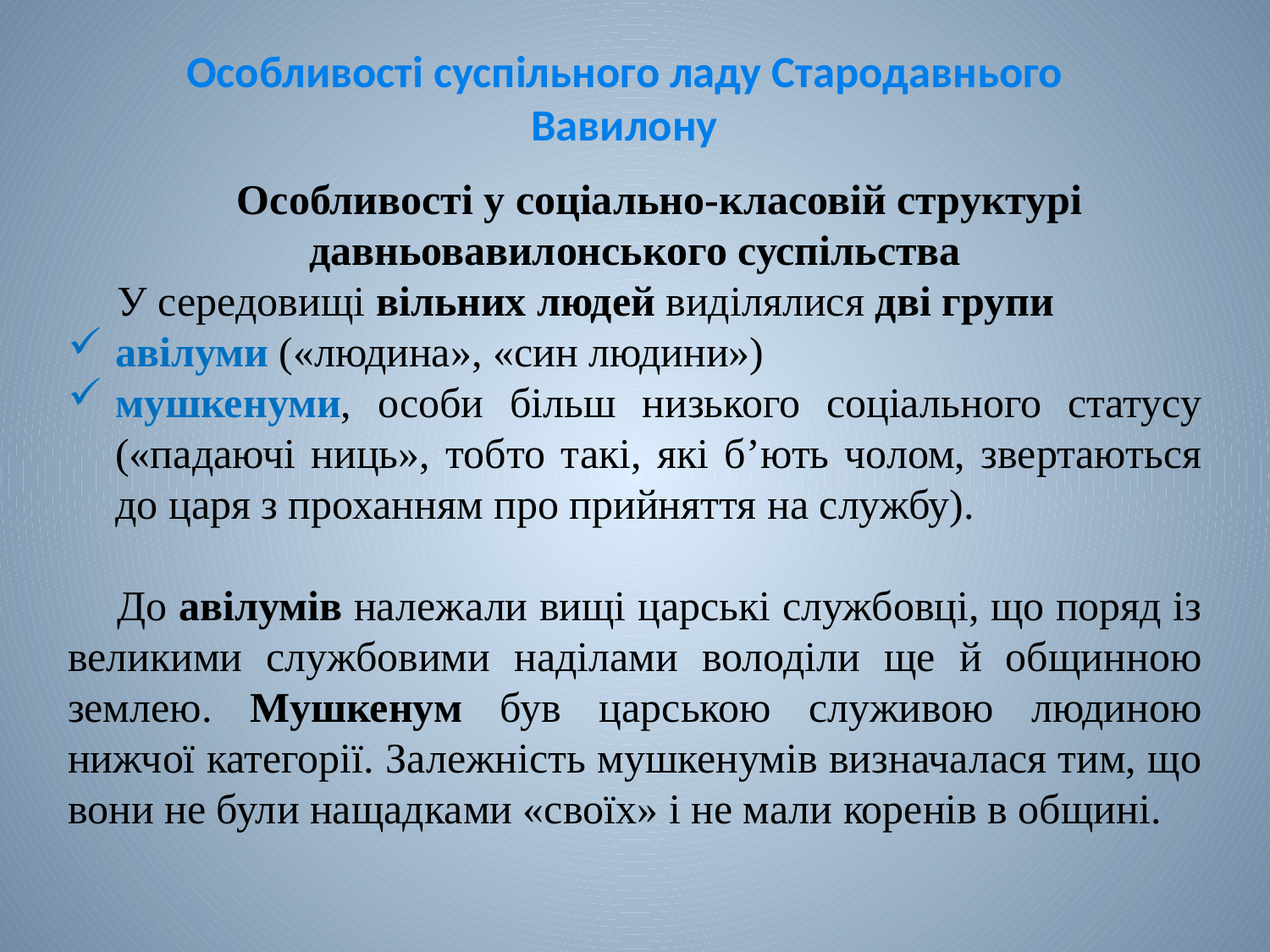

# Особливості суспільного ладу Стародавнього Вавилону
Особливості у соціально-класовій структурі давньовавилонського суспільства
У середовищі вільних людей виділялися дві групи
авілуми («людина», «син людини»)
мушкенуми, особи більш низького соціального статусу («падаючі ниць», тобто такі, які б’ють чолом, звертаються до царя з проханням про прийняття на службу).

До авілумів належали вищі царські службовці, що поряд із великими службовими наділами володіли ще й общинною землею. Мушкенум був царською служивою людиною нижчої категорії. Залежність мушкенумів визначалася тим, що вони не були нащадками «своїх» і не мали коренів в общині.